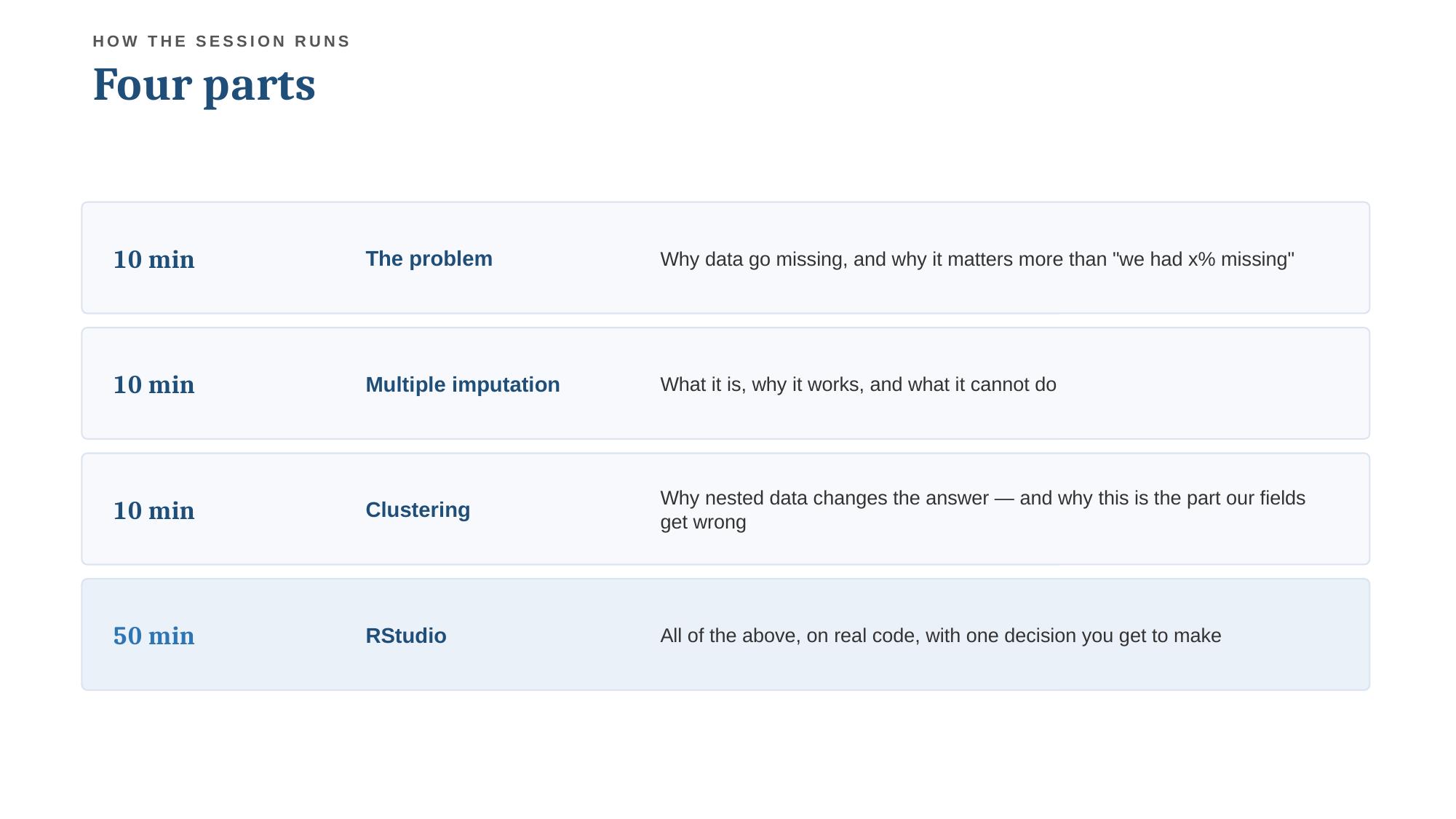

HOW THE SESSION RUNS
Four parts

10 min
The problem
Why data go missing, and why it matters more than "we had x% missing"

10 min
Multiple imputation
What it is, why it works, and what it cannot do

10 min
Clustering
Why nested data changes the answer — and why this is the part our fields get wrong

50 min
RStudio
All of the above, on real code, with one decision you get to make